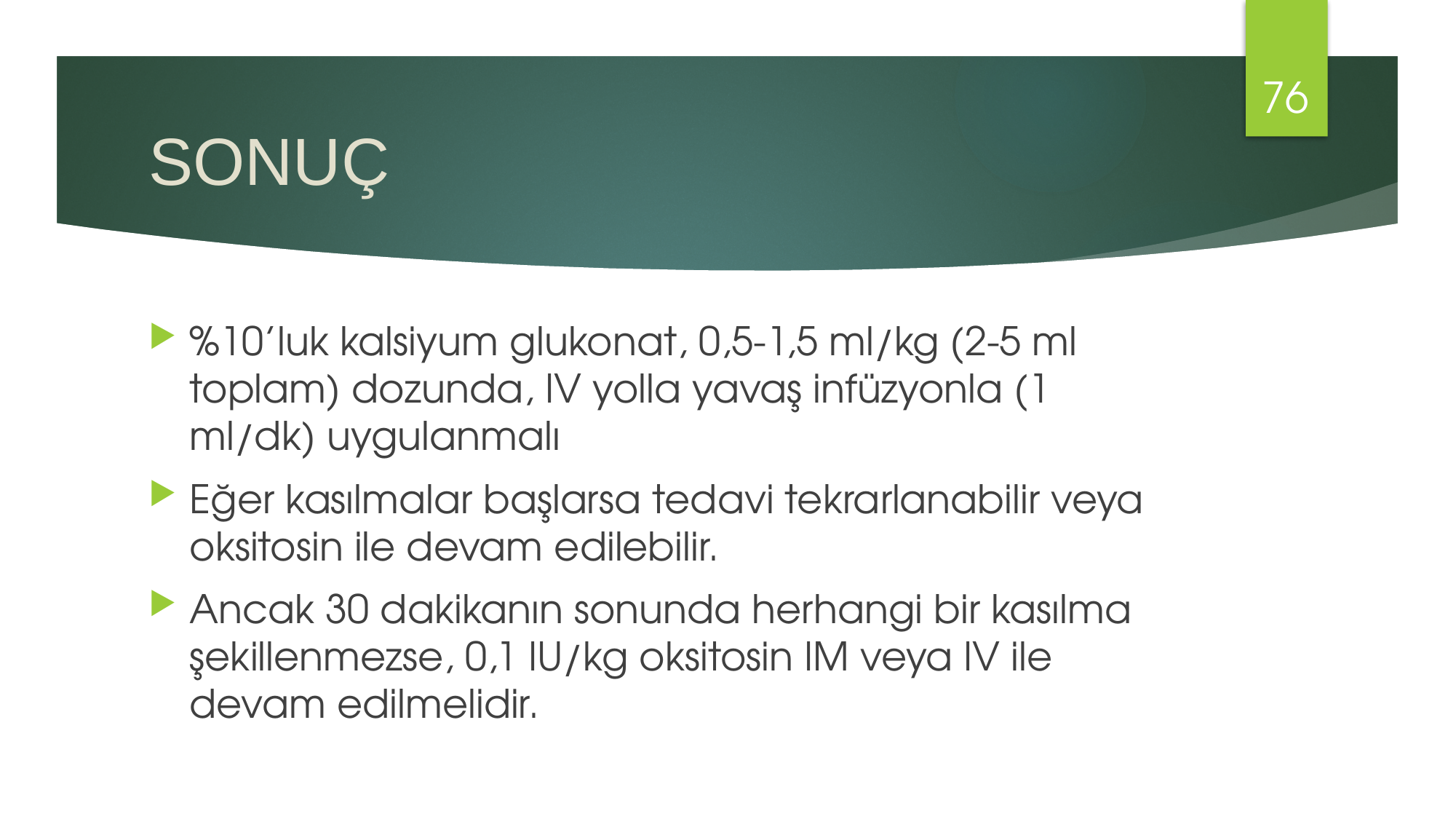

76
# SONUÇ
%10’luk kalsiyum glukonat, 0,5-1,5 ml/kg (2-5 ml toplam) dozunda, IV yolla yavaş infüzyonla (1 ml/dk) uygulanmalı
Eğer kasılmalar başlarsa tedavi tekrarlanabilir veya oksitosin ile devam edilebilir.
Ancak 30 dakikanın sonunda herhangi bir kasılma şekillenmezse, 0,1 IU/kg oksitosin IM veya IV ile devam edilmelidir.